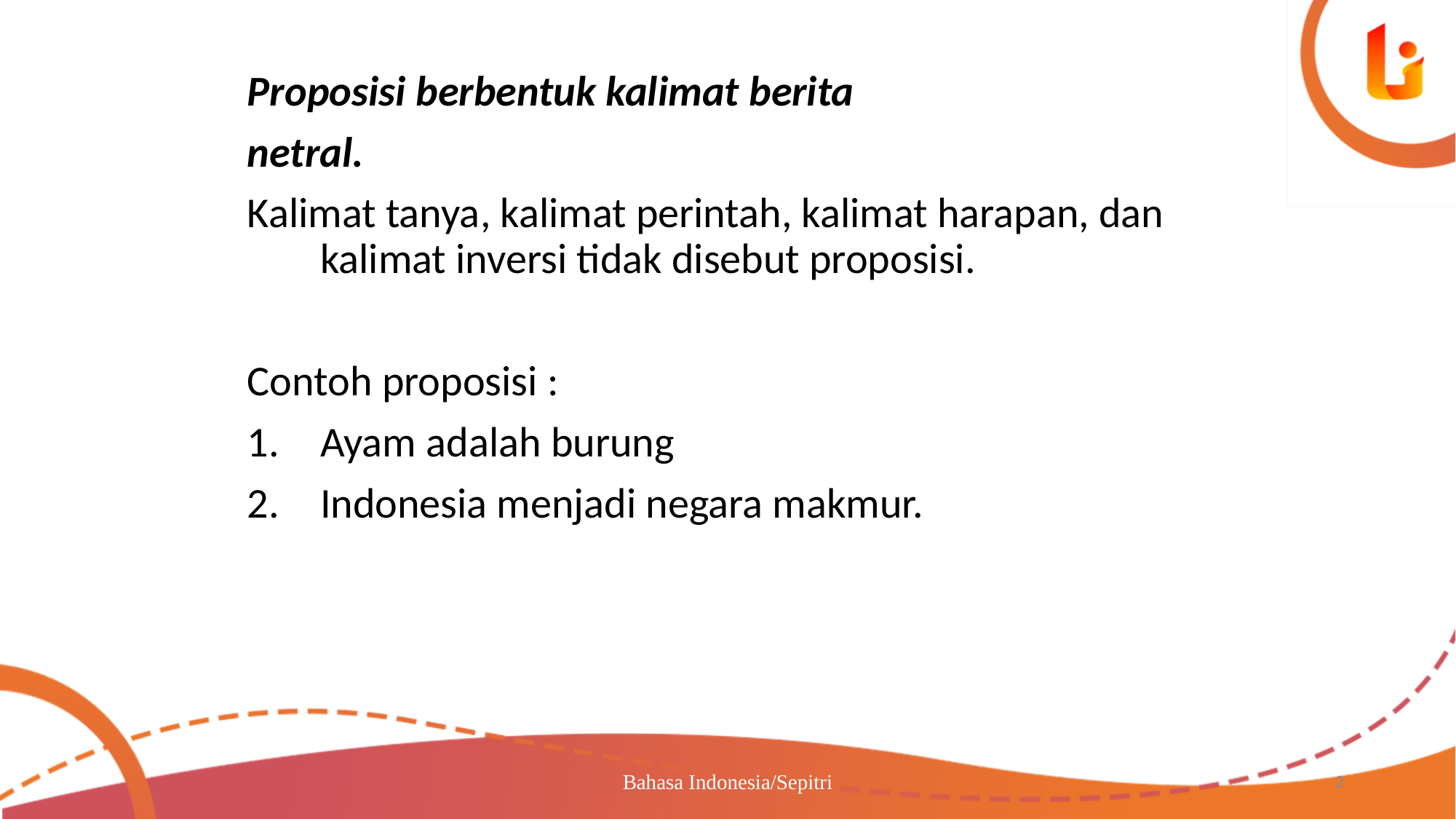

Proposisi berbentuk kalimat berita
netral.
Kalimat tanya, kalimat perintah, kalimat harapan, dan kalimat inversi tidak disebut proposisi.

Contoh proposisi :
Ayam adalah burung
Indonesia menjadi negara makmur.
Bahasa Indonesia/Sepitri
2